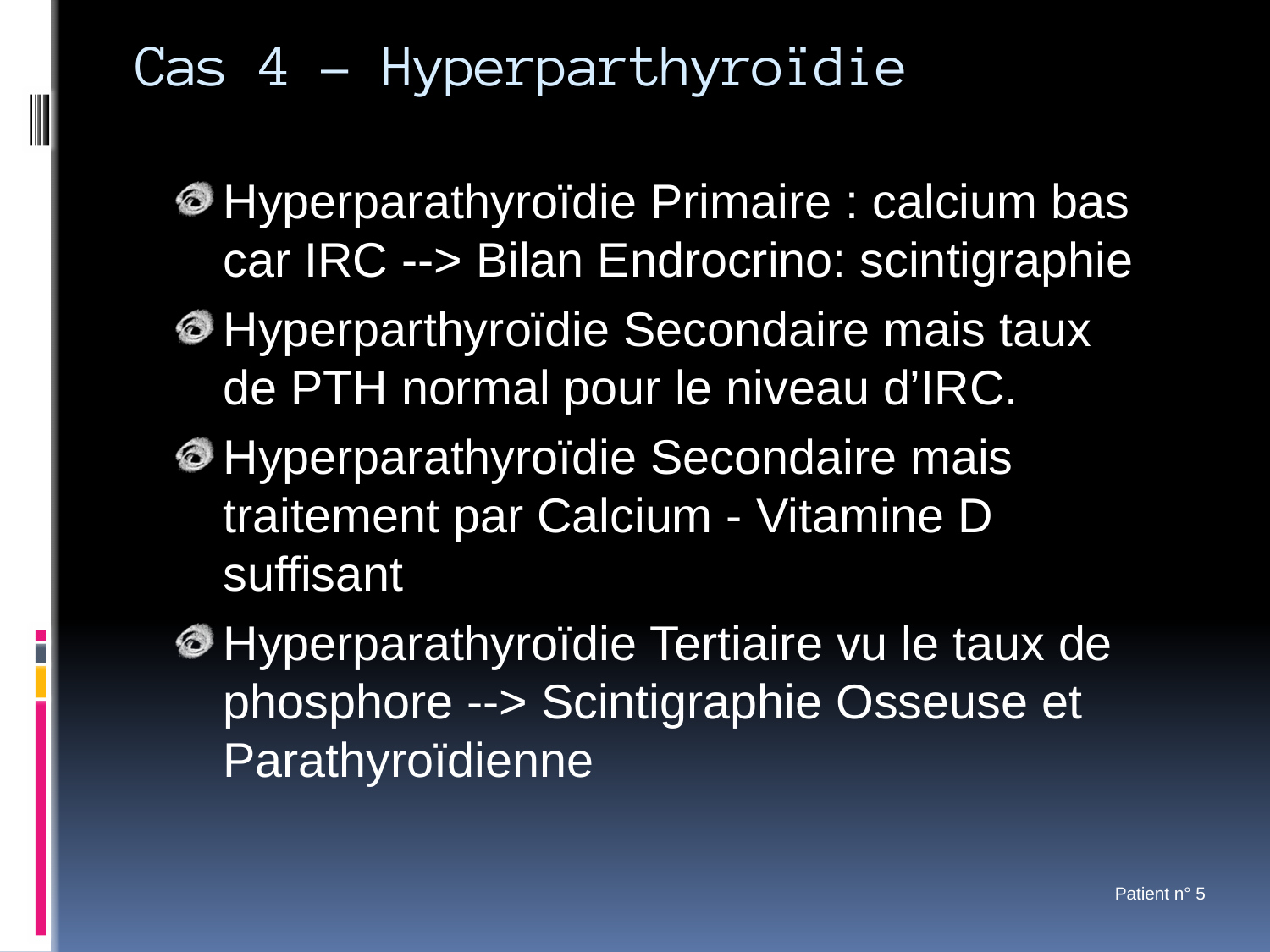

# Cas 4 - Hyperparthyroïdie
Hyperparathyroïdie Primaire : calcium bas car IRC --> Bilan Endrocrino: scintigraphie
Hyperparthyroïdie Secondaire mais taux de PTH normal pour le niveau d’IRC.
Hyperparathyroïdie Secondaire mais traitement par Calcium - Vitamine D suffisant
Hyperparathyroïdie Tertiaire vu le taux de phosphore --> Scintigraphie Osseuse et Parathyroïdienne
Patient n° 5